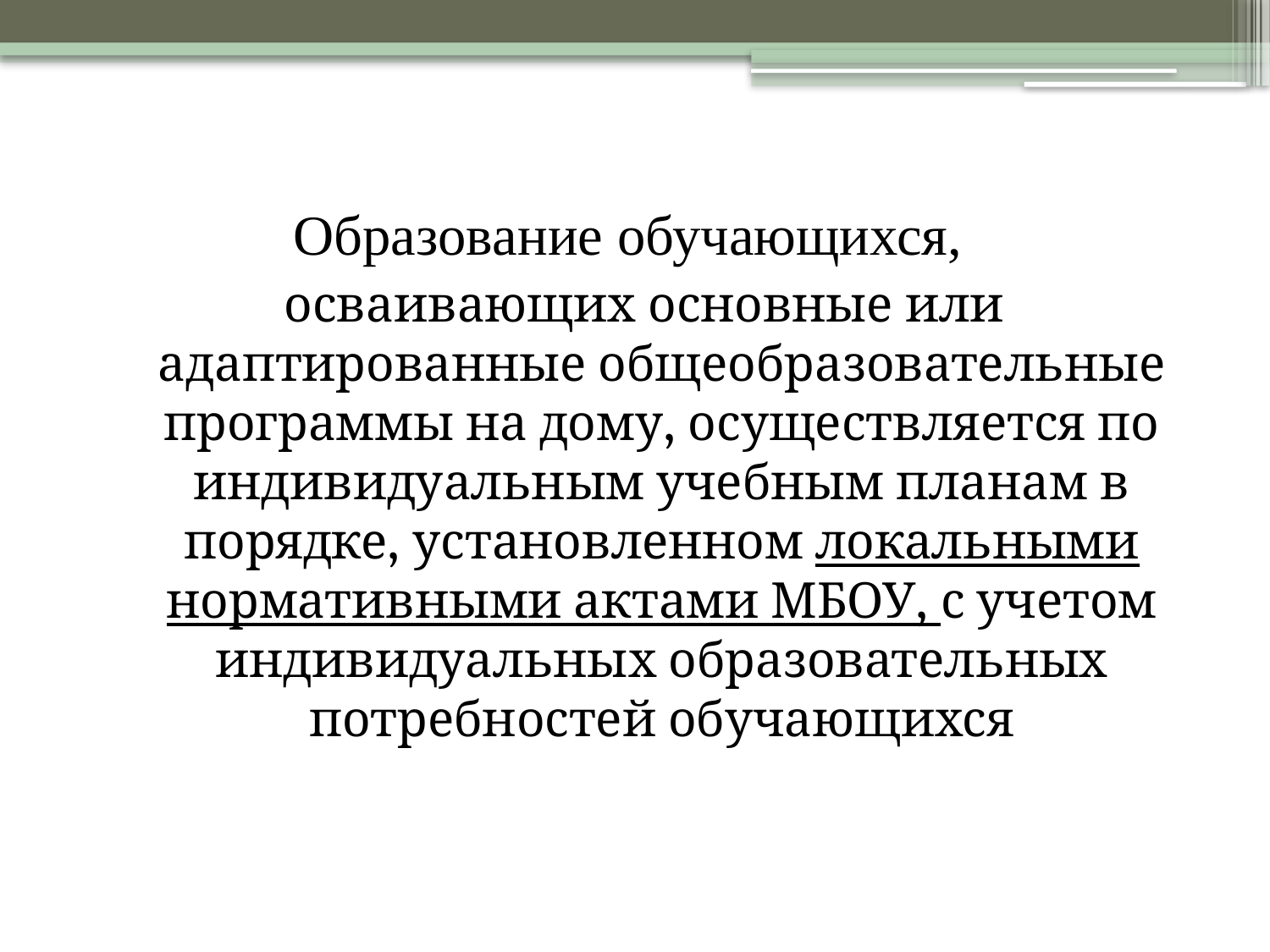

# Образование обучающихся,
осваивающих основные или адаптированные общеобразовательные программы на дому, осуществляется по индивидуальным учебным планам в порядке, установленном локальными нормативными актами МБОУ, с учетом индивидуальных образовательных потребностей обучающихся